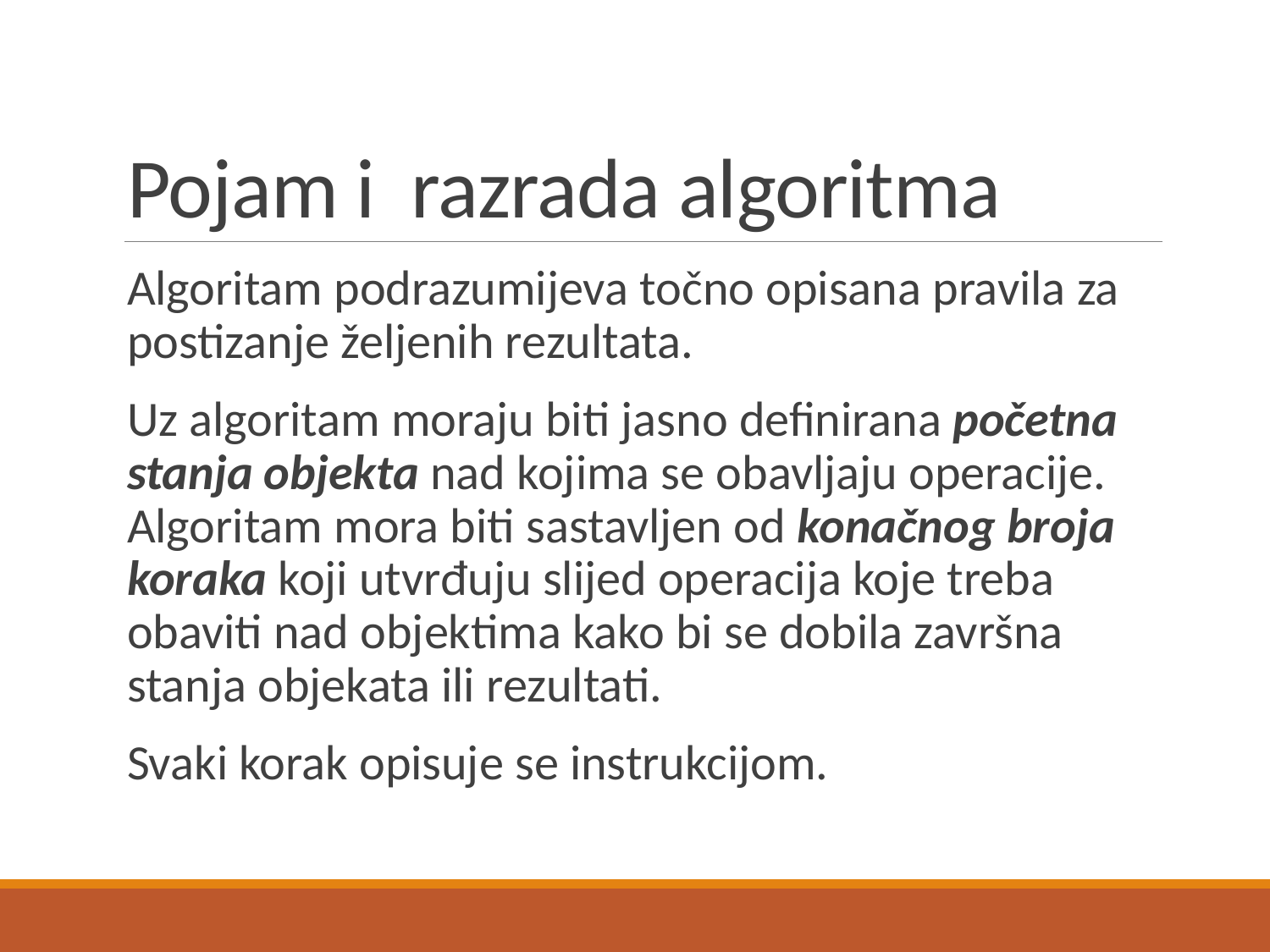

# Pojam i  razrada algoritma
Algoritam podrazumijeva točno opisana pravila za postizanje željenih rezultata.
Uz algoritam moraju biti jasno definirana početna stanja objekta nad kojima se obavljaju operacije. Algoritam mora biti sastavljen od konačnog broja koraka koji utvrđuju slijed operacija koje treba obaviti nad objektima kako bi se dobila završna stanja objekata ili rezultati.
Svaki korak opisuje se instrukcijom.